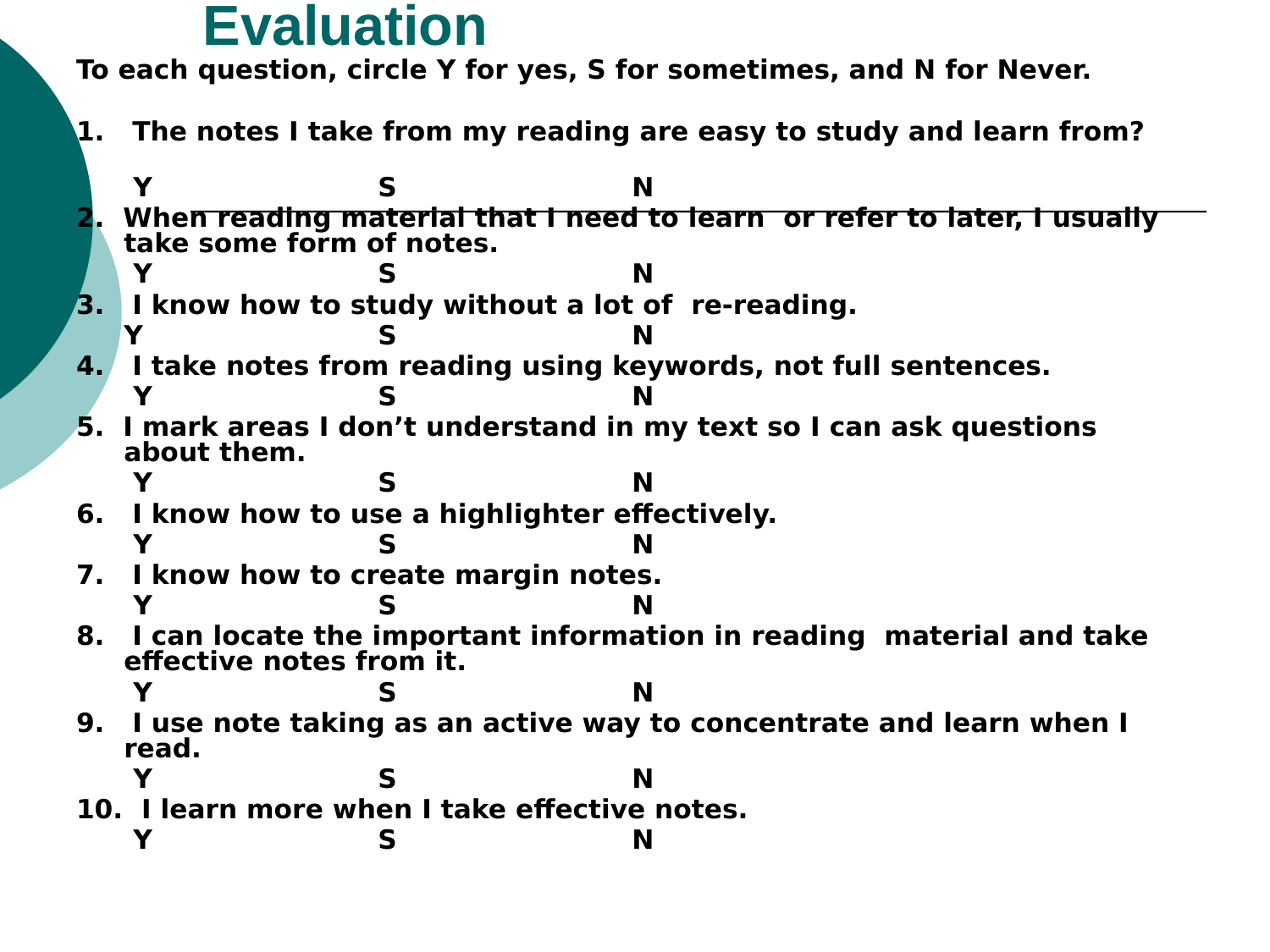

# Note taking from Textbook Evaluation
To each question, circle Y for yes, S for sometimes, and N for Never.

1.   The notes I take from my reading are easy to study and learn from?
	 Y		S		N
2.  When reading material that I need to learn  or refer to later, I usually take some form of notes.
	 Y		S		N
3.   I know how to study without a lot of  re-reading.
	Y		S		N
4.   I take notes from reading using keywords, not full sentences.
	 Y		S		N
5.  I mark areas I don’t understand in my text so I can ask questions about them.
	 Y		S		N
6.   I know how to use a highlighter effectively.
	 Y		S		N
7.   I know how to create margin notes.
	 Y		S		N
8.   I can locate the important information in reading  material and take effective notes from it.
	 Y		S		N
9.   I use note taking as an active way to concentrate and learn when I read.
	 Y		S		N
10.  I learn more when I take effective notes.
	 Y		S		N